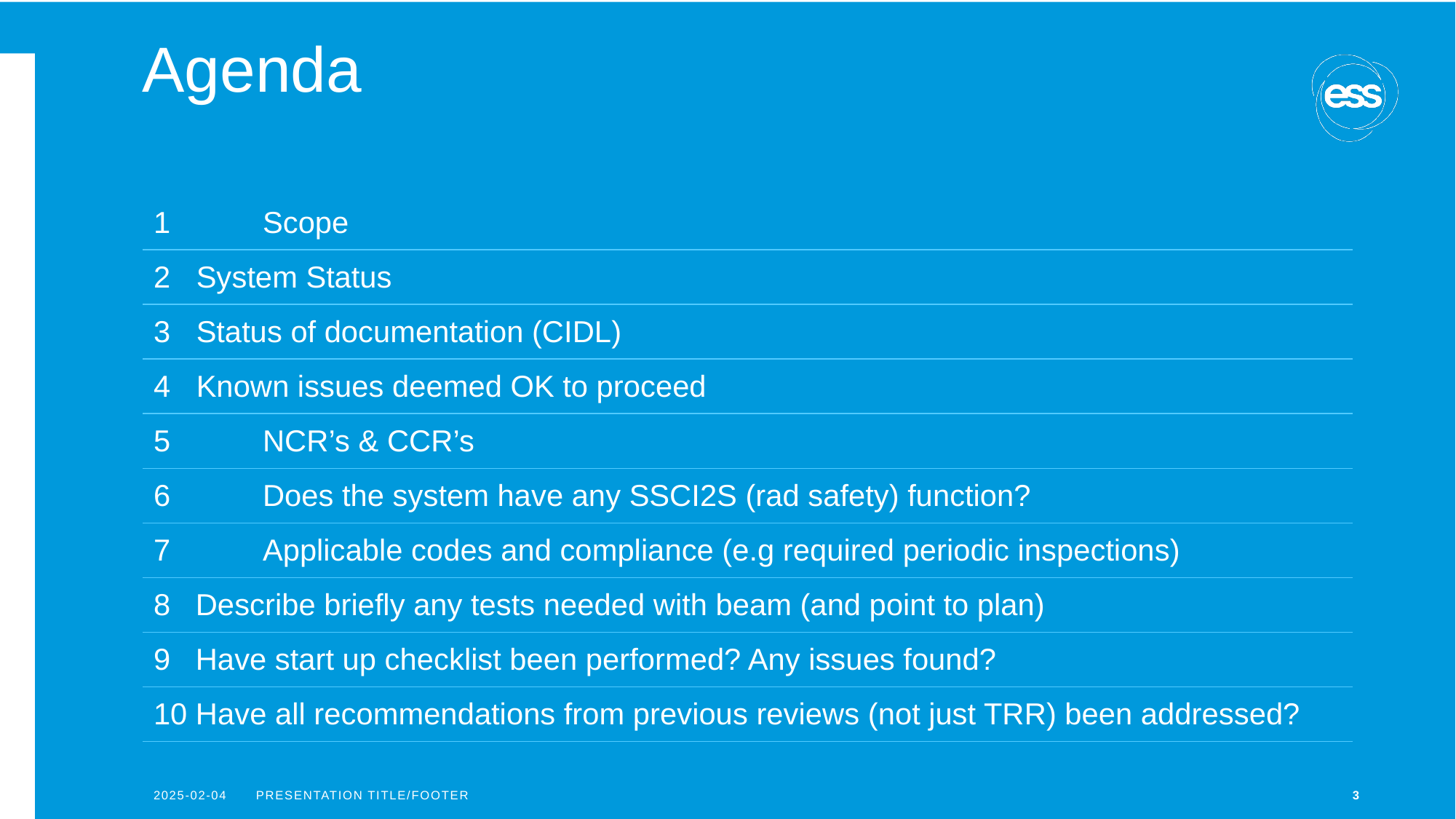

# Agenda
| 1 Scope |
| --- |
| 2 System Status |
| 3 Status of documentation (CIDL) |
| 4 Known issues deemed OK to proceed |
| 5 NCR’s & CCR’s |
| 6 Does the system have any SSCI2S (rad safety) function? |
| 7 Applicable codes and compliance (e.g required periodic inspections) |
| 8 Describe briefly any tests needed with beam (and point to plan) |
| 9 Have start up checklist been performed? Any issues found? |
| 10 Have all recommendations from previous reviews (not just TRR) been addressed? |
2025-02-04
PRESENTATION TITLE/FOOTER
3